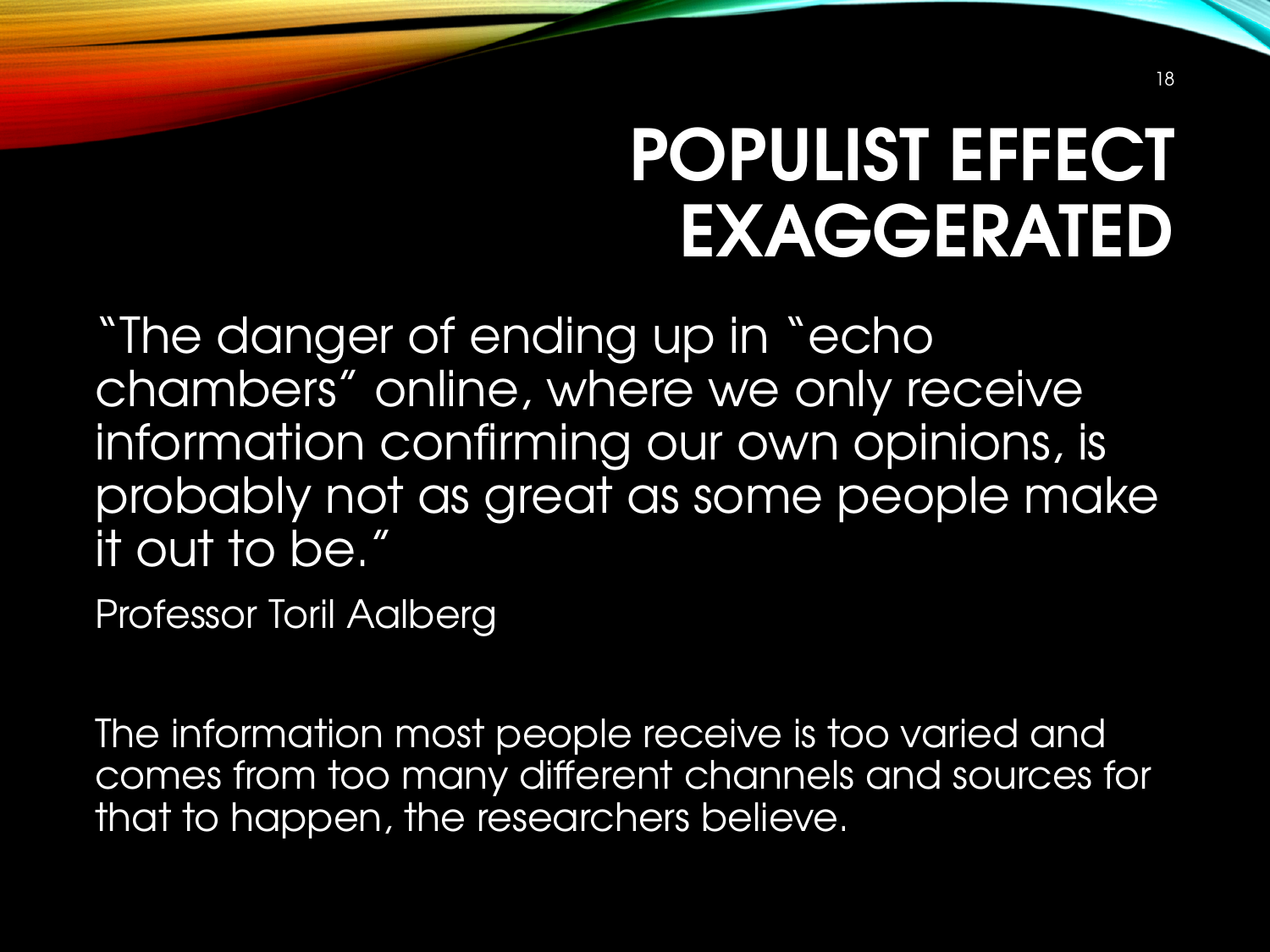

18
# Populist effect exaggerated
“The danger of ending up in “echo chambers” online, where we only receive information confirming our own opinions, is probably not as great as some people make it out to be.”
Professor Toril Aalberg

The information most people receive is too varied and comes from too many different channels and sources for that to happen, the researchers believe.